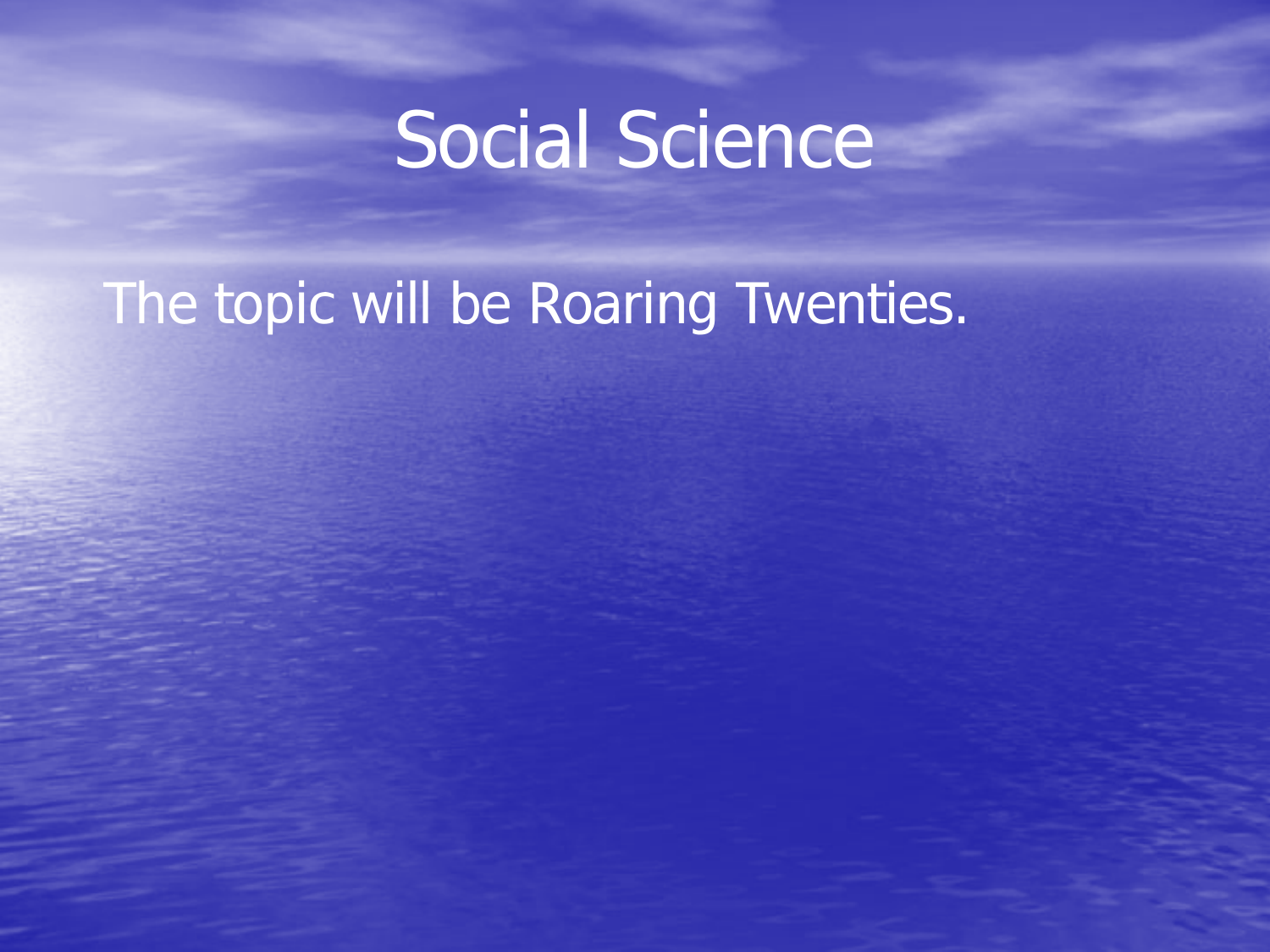

# Social Science
  The topic will be Roaring Twenties.